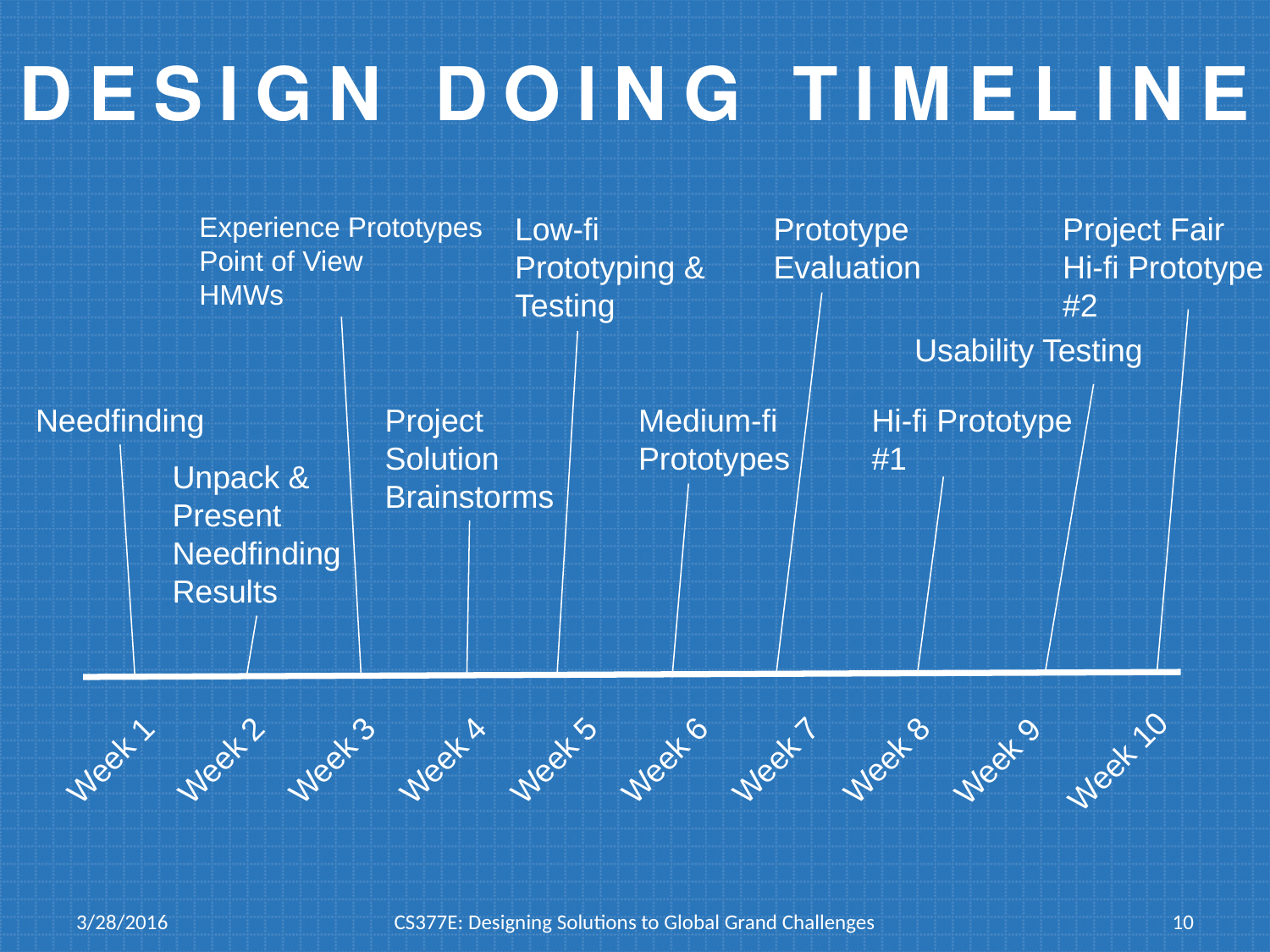

# design doing timeline
Low-fi
Prototyping &
Testing
Prototype
Evaluation
Project Fair
Hi-fi Prototype
#2
Experience Prototypes
Point of View
HMWs
Usability Testing
Needfinding
Project
Solution
Brainstorms
Medium-fi
Prototypes
Hi-fi Prototype
#1
Unpack &
Present
Needfinding
Results

Week 1
Week 2
Week 3
Week 4
Week 5
Week 6
Week 7
Week 8
Week 9
Week 10
3/28/2016
CS377E: Designing Solutions to Global Grand Challenges
10